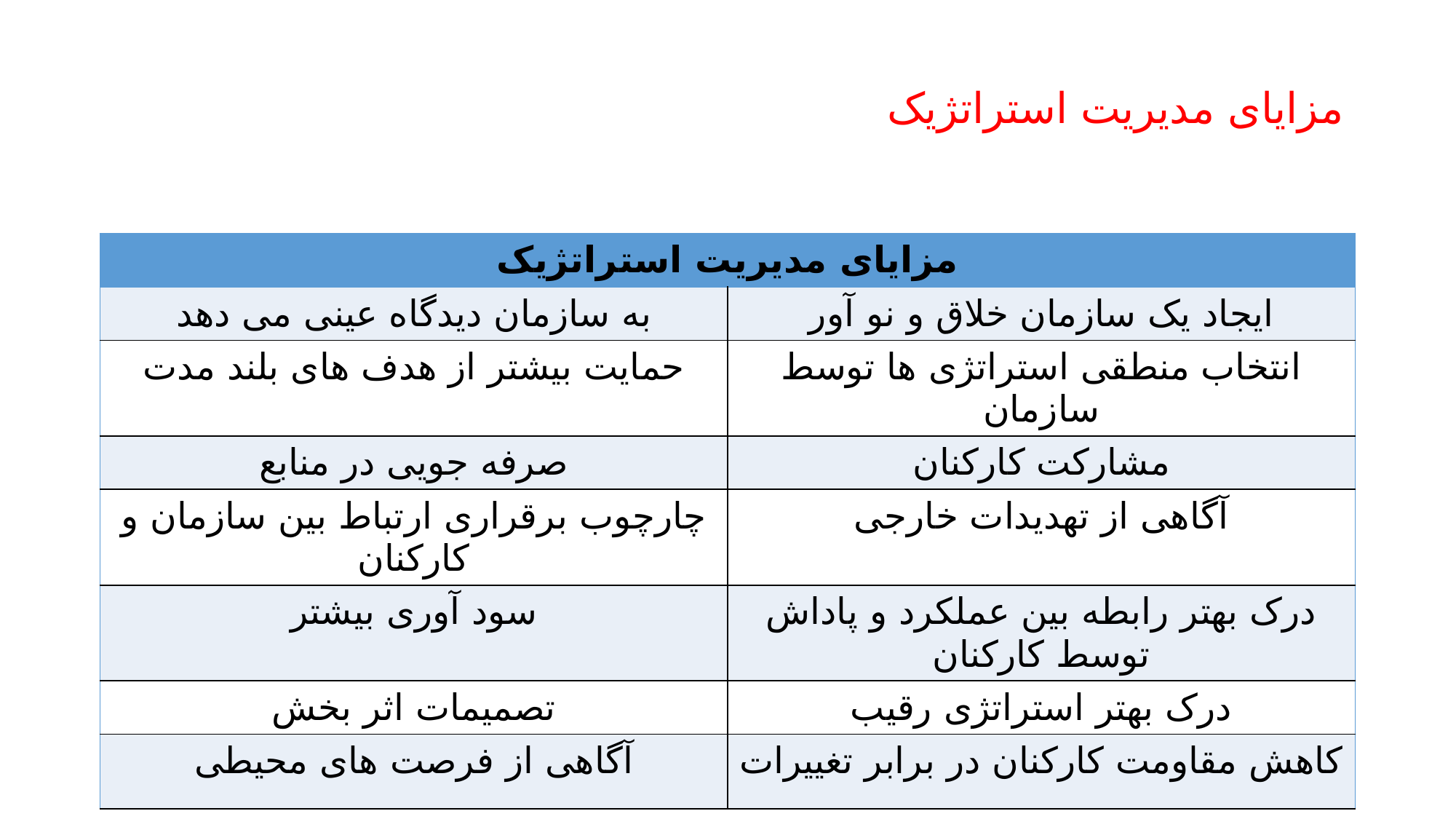

# مزایای مدیریت استراتژیک
| مزایای مدیریت استراتژیک |  |
| --- | --- |
| به سازمان دیدگاه عینی می دهد | ایجاد یک سازمان خلاق و نو آور |
| حمایت بیشتر از هدف های بلند مدت | انتخاب منطقی استراتژی ها توسط سازمان |
| صرفه جویی در منابع | مشارکت کارکنان |
| چارچوب برقراری ارتباط بین سازمان و کارکنان | آگاهی از تهدیدات خارجی |
| سود آوری بیشتر | درک بهتر رابطه بین عملکرد و پاداش توسط کارکنان |
| تصمیمات اثر بخش | درک بهتر استراتژی رقیب |
| آگاهی از فرصت های محیطی | کاهش مقاومت کارکنان در برابر تغییرات |
|  |  |
20